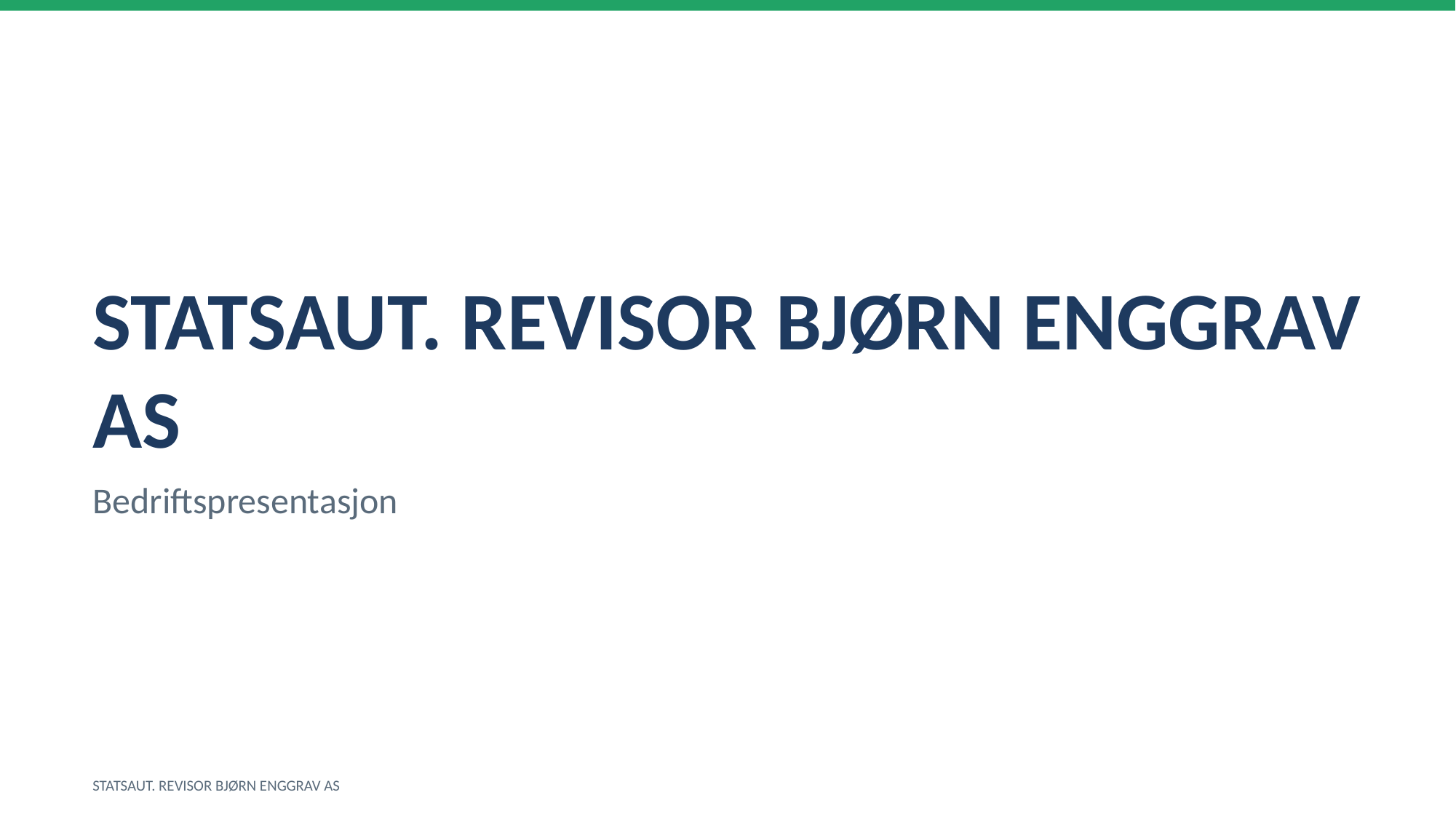

STATSAUT. REVISOR BJØRN ENGGRAV AS
Bedriftspresentasjon
STATSAUT. REVISOR BJØRN ENGGRAV AS